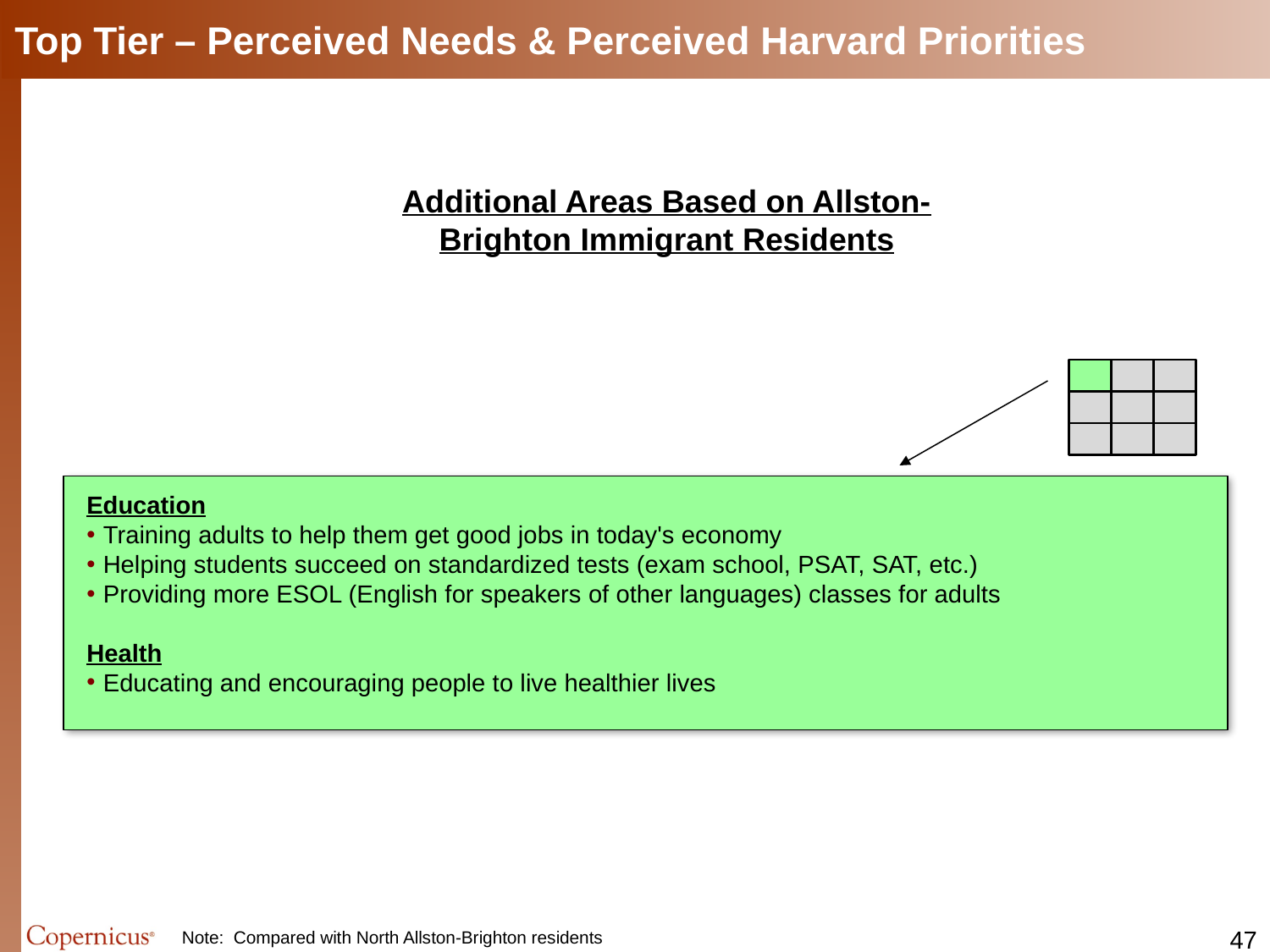

# Top Tier – Perceived Needs & Perceived Harvard Priorities
Additional Areas Based on Allston-Brighton Immigrant Residents

Education
Training adults to help them get good jobs in today's economy
Helping students succeed on standardized tests (exam school, PSAT, SAT, etc.)
Providing more ESOL (English for speakers of other languages) classes for adults

Health
Educating and encouraging people to live healthier lives

47
Note:  Compared with North Allston-Brighton residents